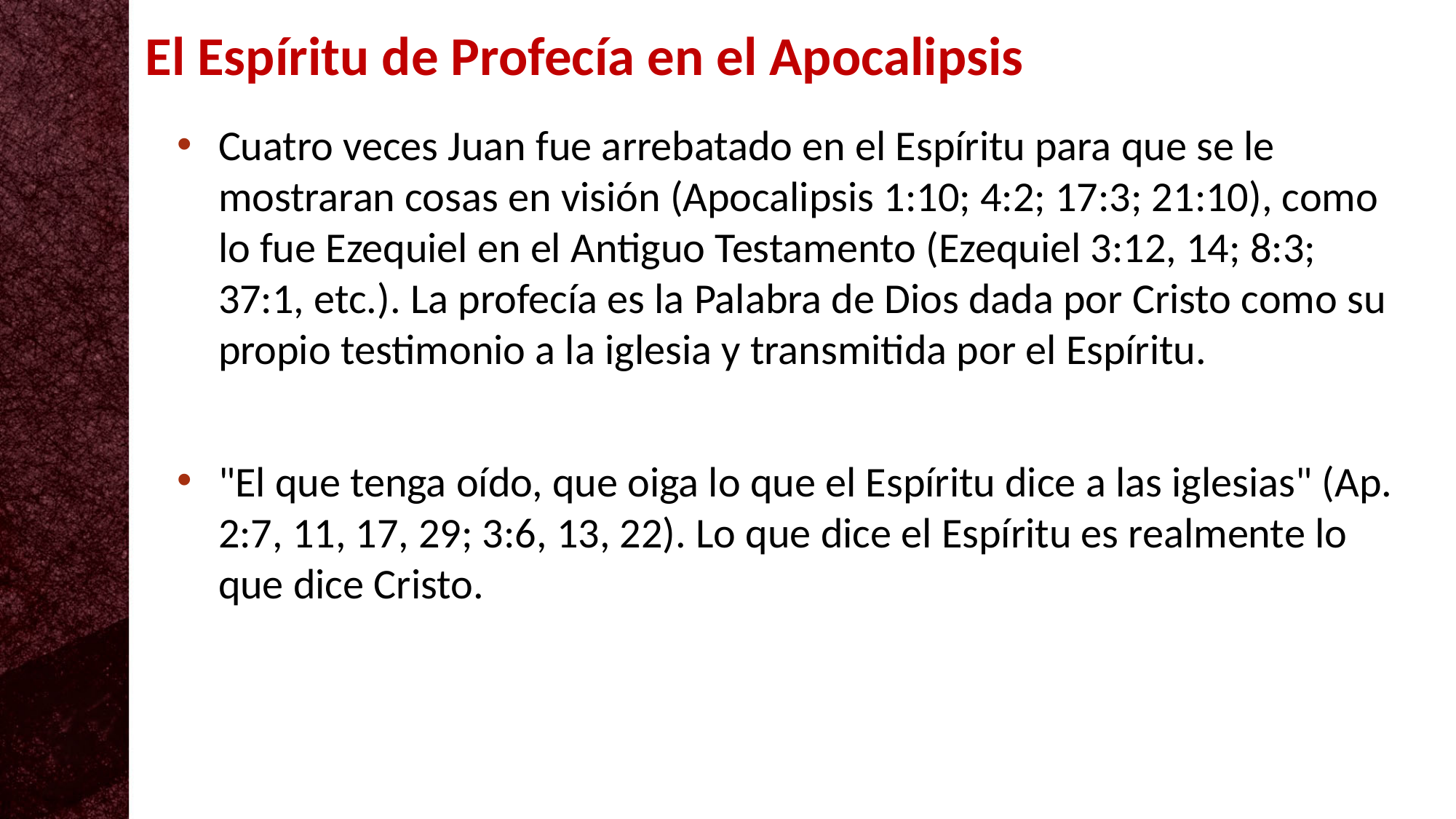

El Espíritu de Profecía en el Apocalipsis
Cuatro veces Juan fue arrebatado en el Espíritu para que se le mostraran cosas en visión (Apocalipsis 1:10; 4:2; 17:3; 21:10), como lo fue Ezequiel en el Antiguo Testamento (Ezequiel 3:12, 14; 8:3; 37:1, etc.). La profecía es la Palabra de Dios dada por Cristo como su propio testimonio a la iglesia y transmitida por el Espíritu.

"El que tenga oído, que oiga lo que el Espíritu dice a las iglesias" (Ap. 2:7, 11, 17, 29; 3:6, 13, 22). Lo que dice el Espíritu es realmente lo que dice Cristo.